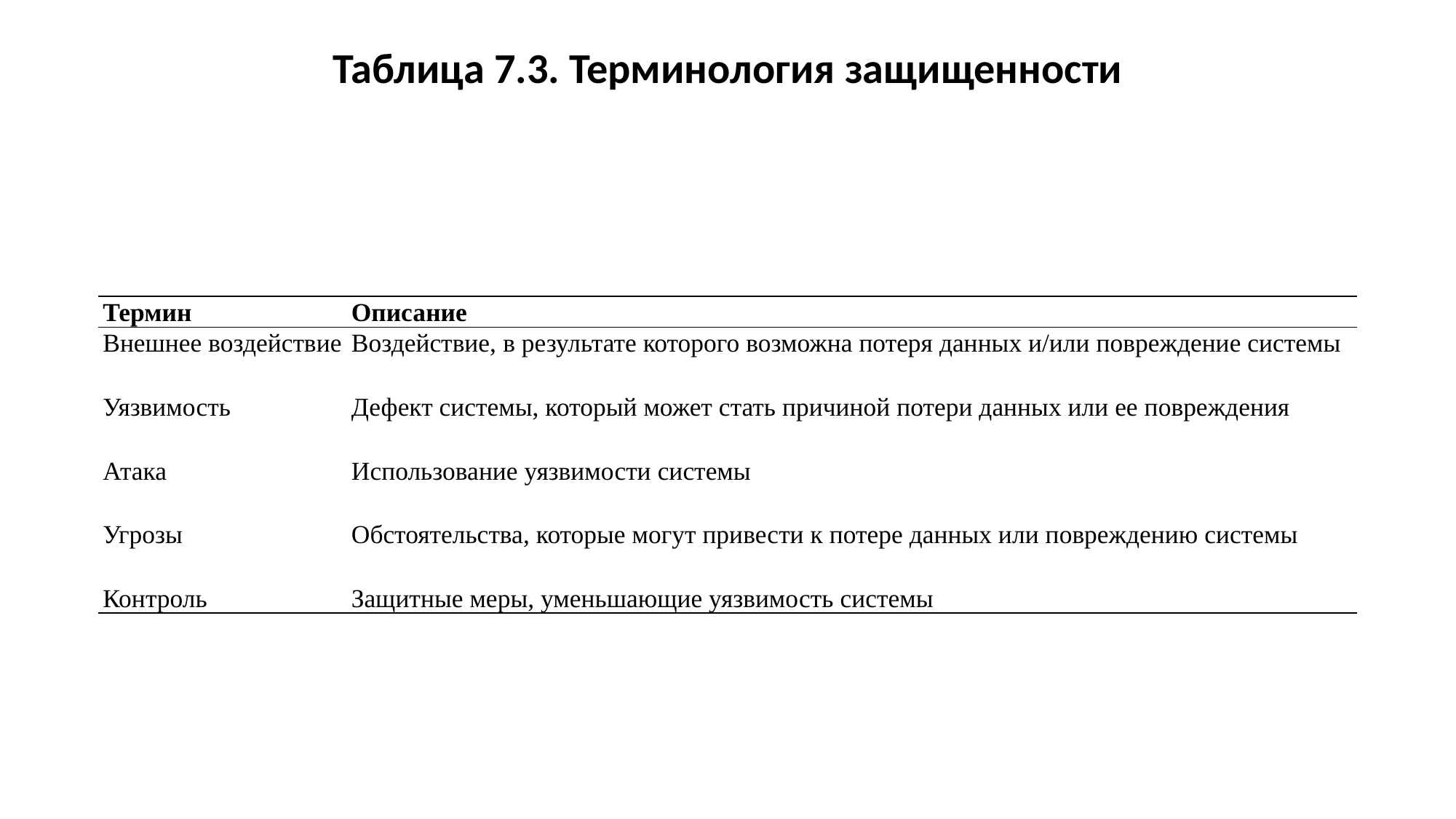

Таблица 7.3. Терминология защищенности
| Термин | Описание |
| --- | --- |
| Внешнее воздействие | Воздействие, в результате которого возможна потеря данных и/или повреждение системы |
| Уязвимость | Дефект системы, который может стать причиной потери данных или ее повреждения |
| Атака | Использование уязвимости системы |
| Угрозы | Обстоятельства, которые могут привести к потере данных или повреждению системы |
| Контроль | Защитные меры, уменьшающие уязвимость системы |